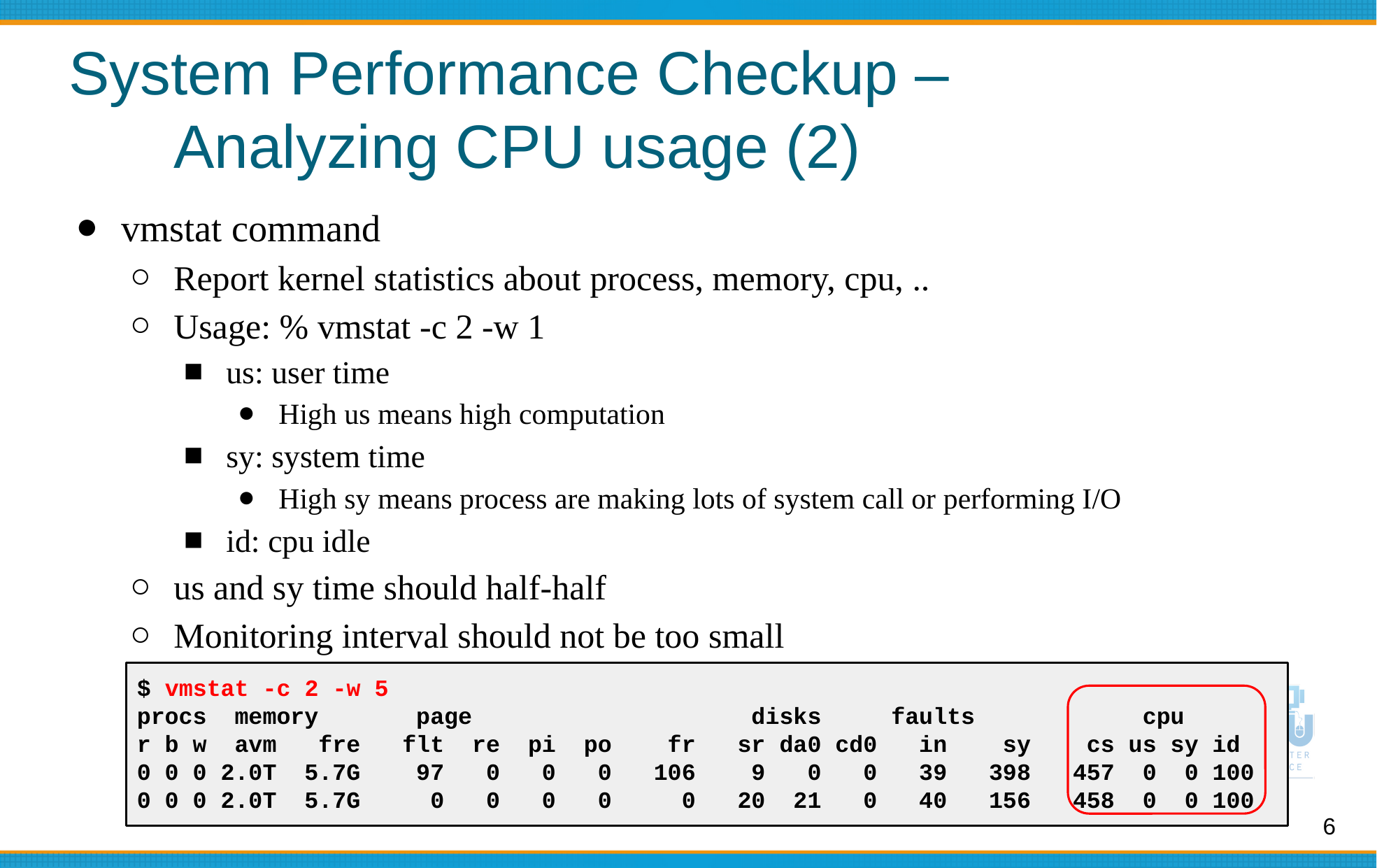

# System Performance Checkup –
	Analyzing CPU usage (2)
vmstat command
Report kernel statistics about process, memory, cpu, ..
Usage: % vmstat -c 2 -w 1
us: user time
High us means high computation
sy: system time
High sy means process are making lots of system call or performing I/O
id: cpu idle
us and sy time should half-half
Monitoring interval should not be too small

$ vmstat -c 2 -w 5
procs  memory       page                    disks     faults            cpu
r b w  avm   fre   flt  re  pi  po    fr   sr da0 cd0   in    sy    cs us sy id
0 0 0 2.0T  5.7G    97   0   0   0   106    9   0   0   39   398   457  0  0 100
0 0 0 2.0T  5.7G     0   0   0   0     0   20  21   0   40   156   458  0  0 100

6